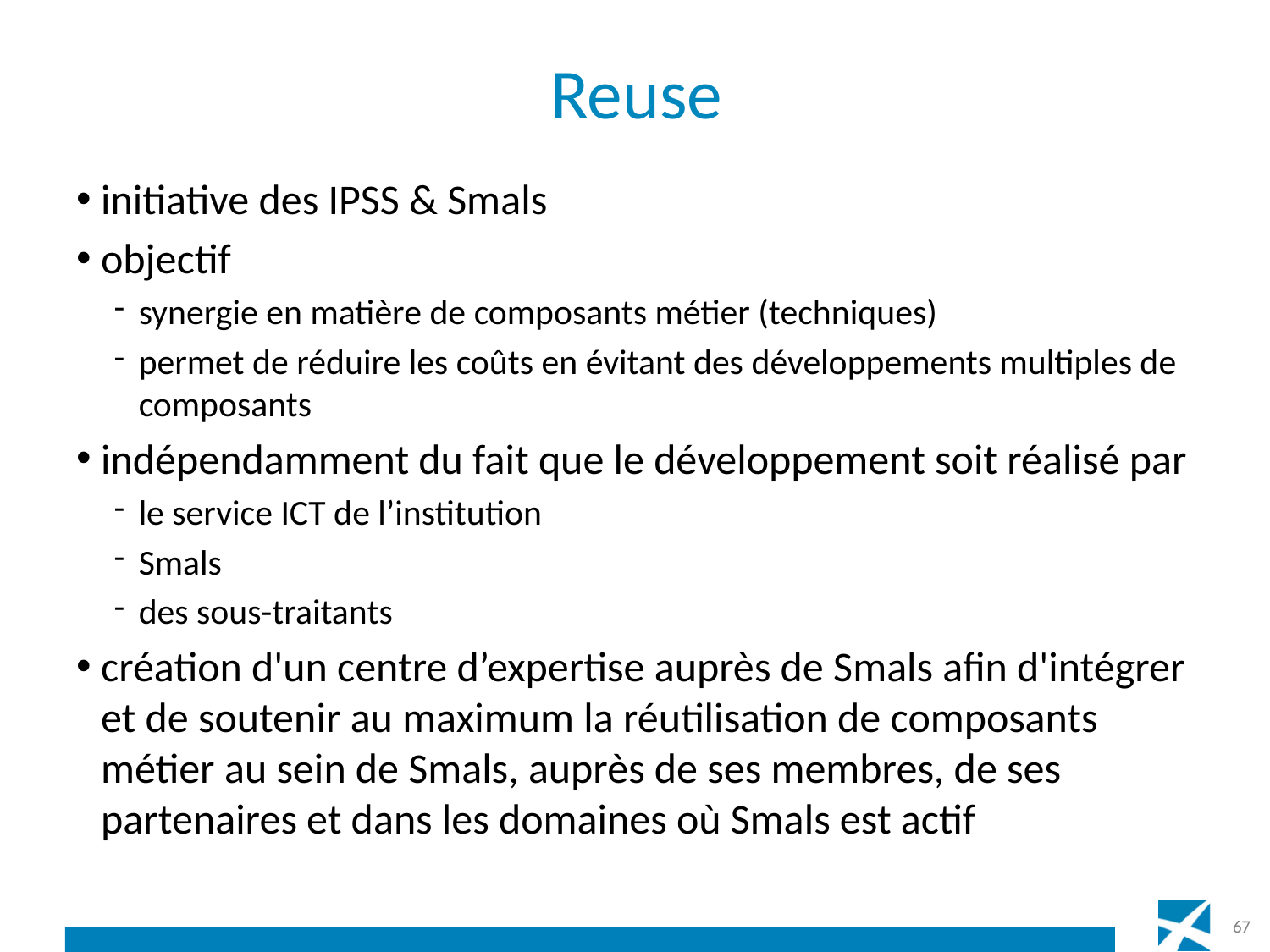

# Reuse
initiative des IPSS & Smals
objectif
synergie en matière de composants métier (techniques)
permet de réduire les coûts en évitant des développements multiples de composants
indépendamment du fait que le développement soit réalisé par
le service ICT de l’institution
Smals
des sous-traitants
création d'un centre d’expertise auprès de Smals afin d'intégrer et de soutenir au maximum la réutilisation de composants métier au sein de Smals, auprès de ses membres, de ses partenaires et dans les domaines où Smals est actif

67
67